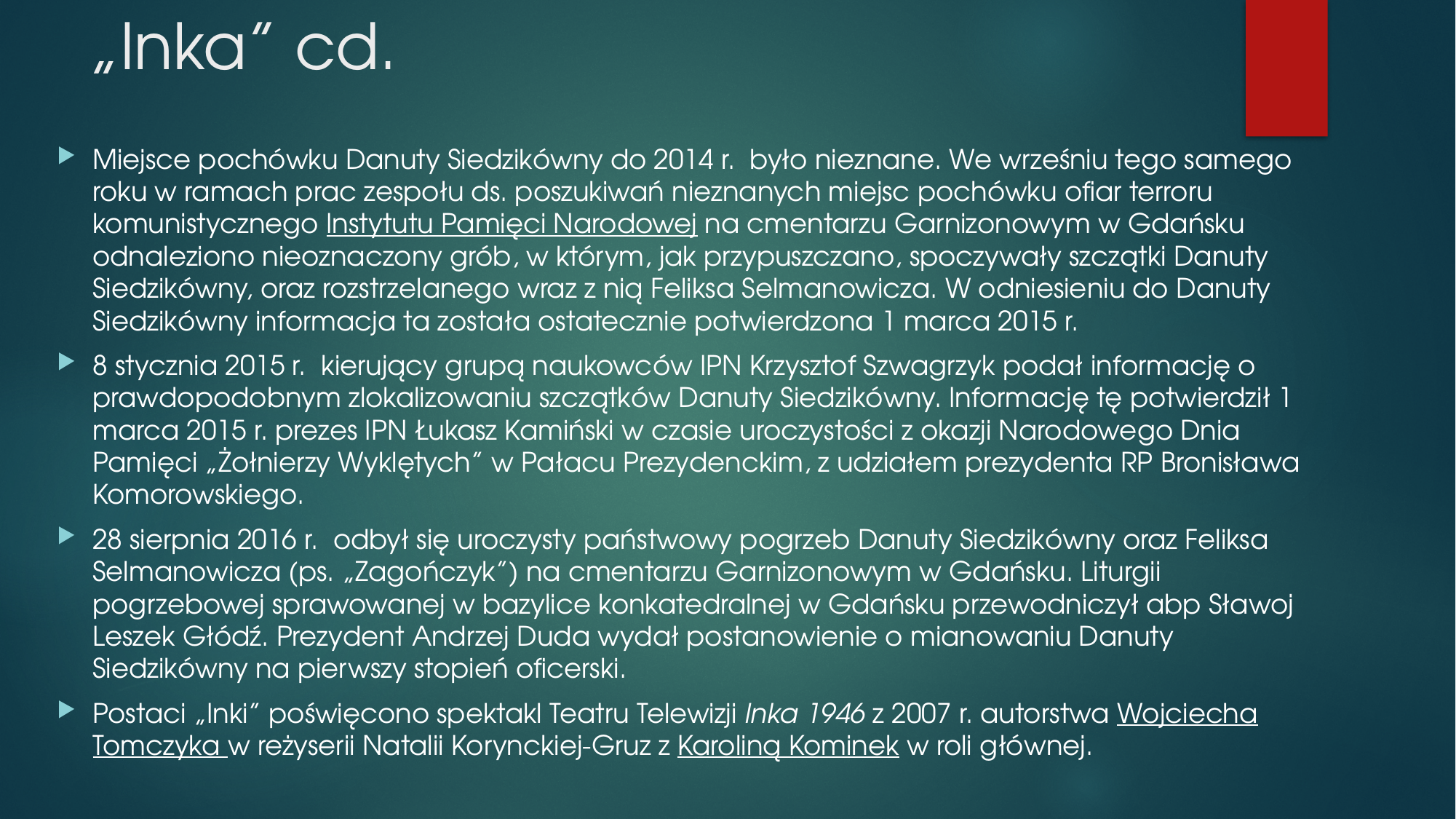

# „Inka” cd.
Miejsce pochówku Danuty Siedzikówny do 2014 r.  było nieznane. We wrześniu tego samego roku w ramach prac zespołu ds. poszukiwań nieznanych miejsc pochówku ofiar terroru komunistycznego Instytutu Pamięci Narodowej na cmentarzu Garnizonowym w Gdańsku odnaleziono nieoznaczony grób, w którym, jak przypuszczano, spoczywały szczątki Danuty Siedzikówny, oraz rozstrzelanego wraz z nią Feliksa Selmanowicza. W odniesieniu do Danuty Siedzikówny informacja ta została ostatecznie potwierdzona 1 marca 2015 r.
8 stycznia 2015 r.  kierujący grupą naukowców IPN Krzysztof Szwagrzyk podał informację o prawdopodobnym zlokalizowaniu szczątków Danuty Siedzikówny. Informację tę potwierdził 1 marca 2015 r. prezes IPN Łukasz Kamiński w czasie uroczystości z okazji Narodowego Dnia Pamięci „Żołnierzy Wyklętych” w Pałacu Prezydenckim, z udziałem prezydenta RP Bronisława Komorowskiego.
28 sierpnia 2016 r.  odbył się uroczysty państwowy pogrzeb Danuty Siedzikówny oraz Feliksa Selmanowicza (ps. „Zagończyk”) na cmentarzu Garnizonowym w Gdańsku. Liturgii pogrzebowej sprawowanej w bazylice konkatedralnej w Gdańsku przewodniczył abp Sławoj Leszek Głódź. Prezydent Andrzej Duda wydał postanowienie o mianowaniu Danuty Siedzikówny na pierwszy stopień oficerski.
Postaci „Inki” poświęcono spektakl Teatru Telewizji Inka 1946 z 2007 r. autorstwa Wojciecha Tomczyka w reżyserii Natalii Korynckiej-Gruz z Karoliną Kominek w roli głównej.